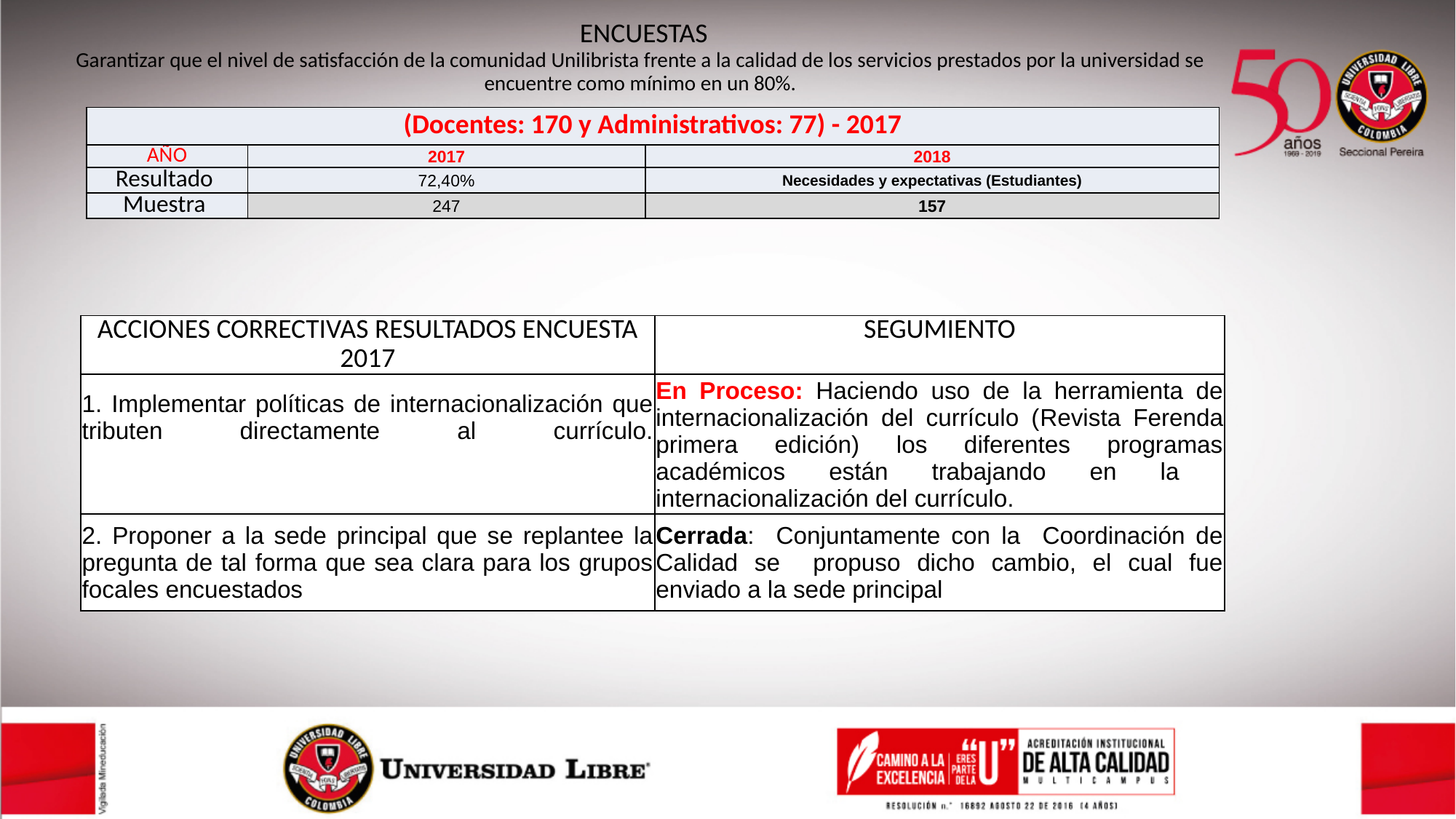

ENCUESTAS
Garantizar que el nivel de satisfacción de la comunidad Unilibrista frente a la calidad de los servicios prestados por la universidad se encuentre como mínimo en un 80%.
| (Docentes: 170 y Administrativos: 77) - 2017 |  |  |
| --- | --- | --- |
| AÑO | 2017 | 2018 |
| Resultado | 72,40% | Necesidades y expectativas (Estudiantes) |
| Muestra | 247 | 157 |
| ACCIONES CORRECTIVAS RESULTADOS ENCUESTA 2017 | SEGUMIENTO |
| --- | --- |
| 1. Implementar políticas de internacionalización que tributen directamente al currículo. | En Proceso: Haciendo uso de la herramienta de internacionalización del currículo (Revista Ferenda primera edición) los diferentes programas académicos están trabajando en la internacionalización del currículo. |
| 2. Proponer a la sede principal que se replantee la pregunta de tal forma que sea clara para los grupos focales encuestados | Cerrada: Conjuntamente con la Coordinación de Calidad se propuso dicho cambio, el cual fue enviado a la sede principal |